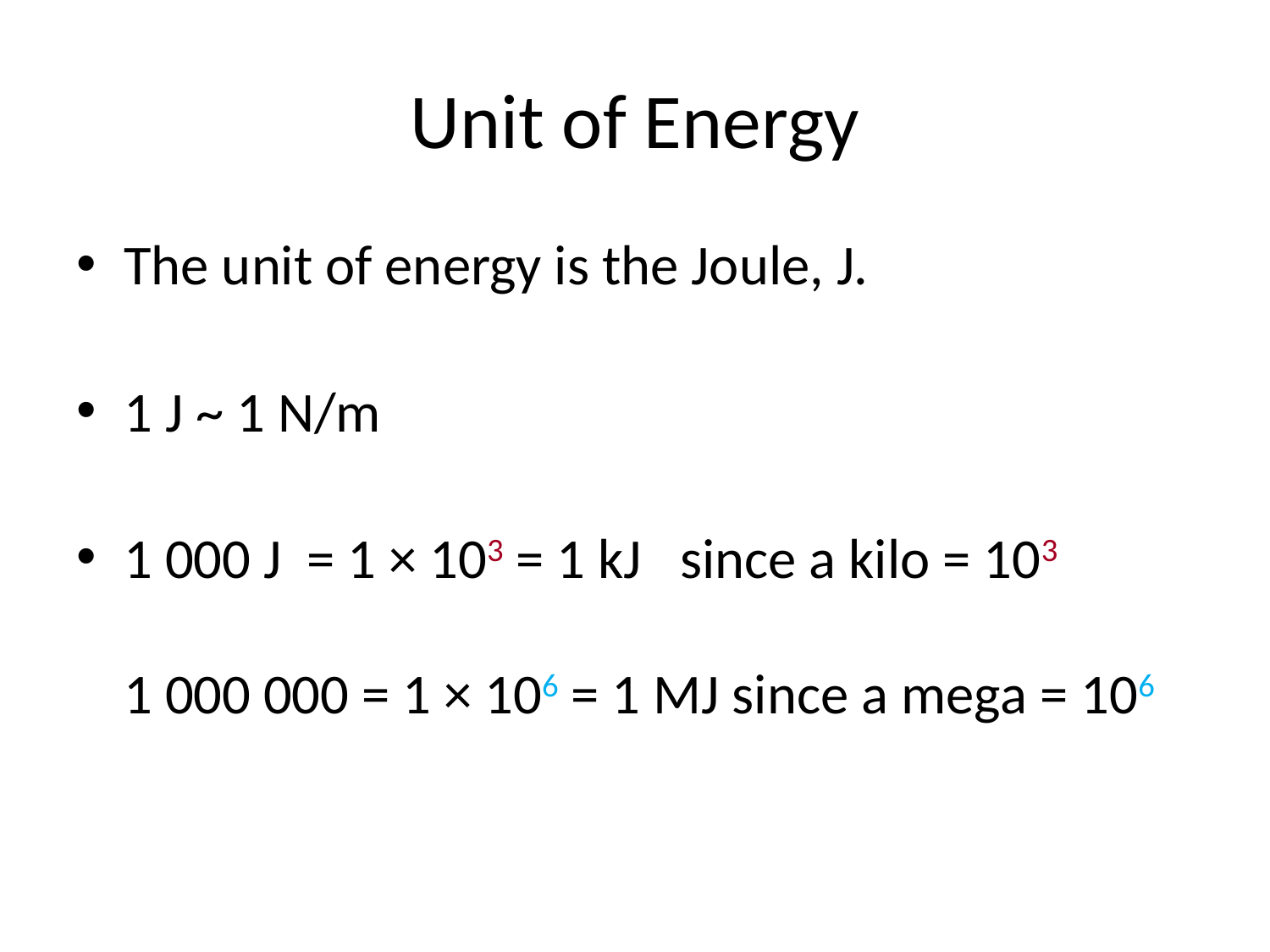

# Unit of Energy
The unit of energy is the Joule, J.
1 J ~ 1 N/m
1 000 J  = 1 × 103 = 1 kJ   since a kilo = 103
1 000 000 = 1 × 106 = 1 MJ since a mega = 106